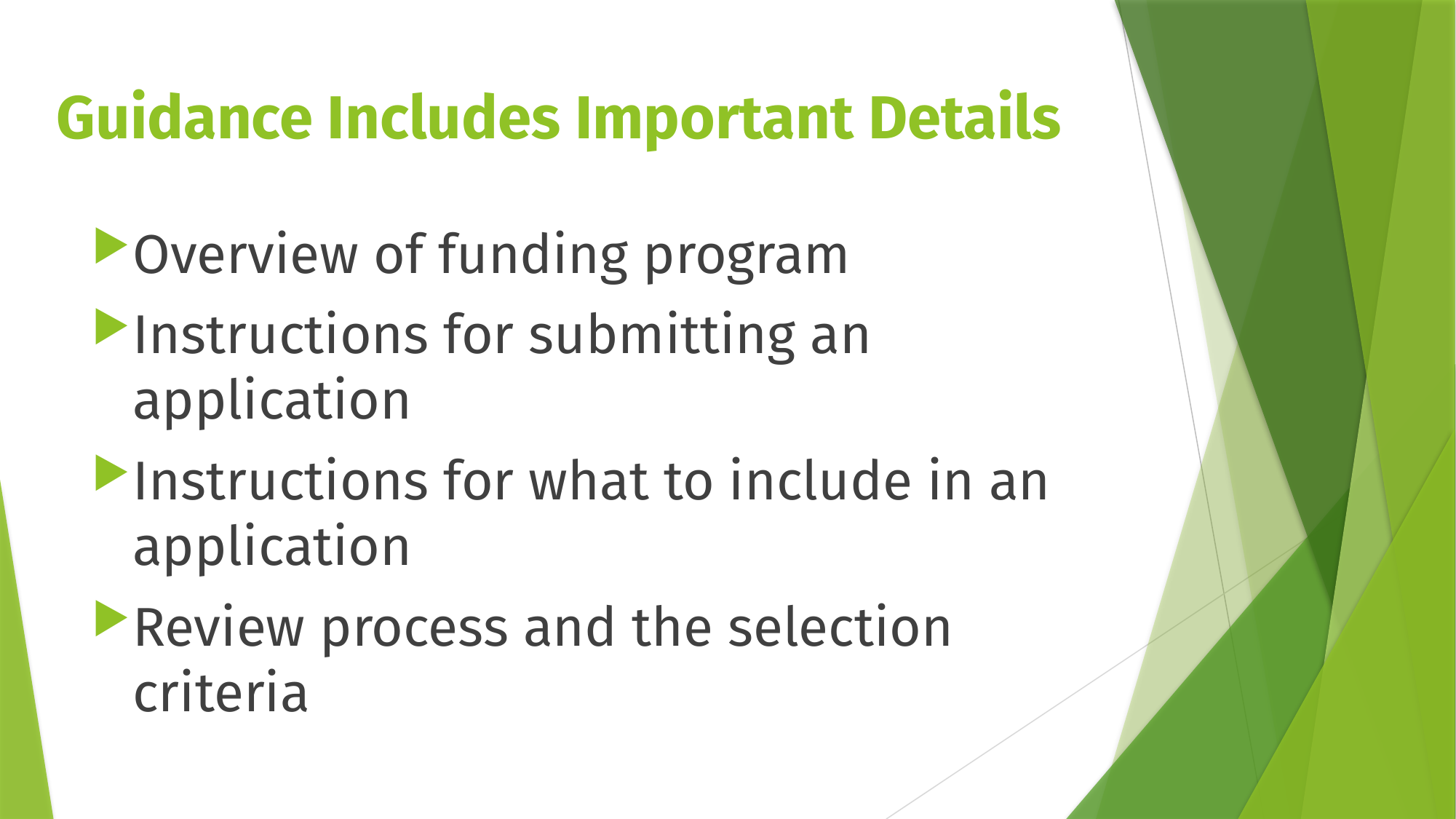

# Guidance Includes Important Details
Overview of funding program
Instructions for submitting an application
Instructions for what to include in an application
Review process and the selection criteria